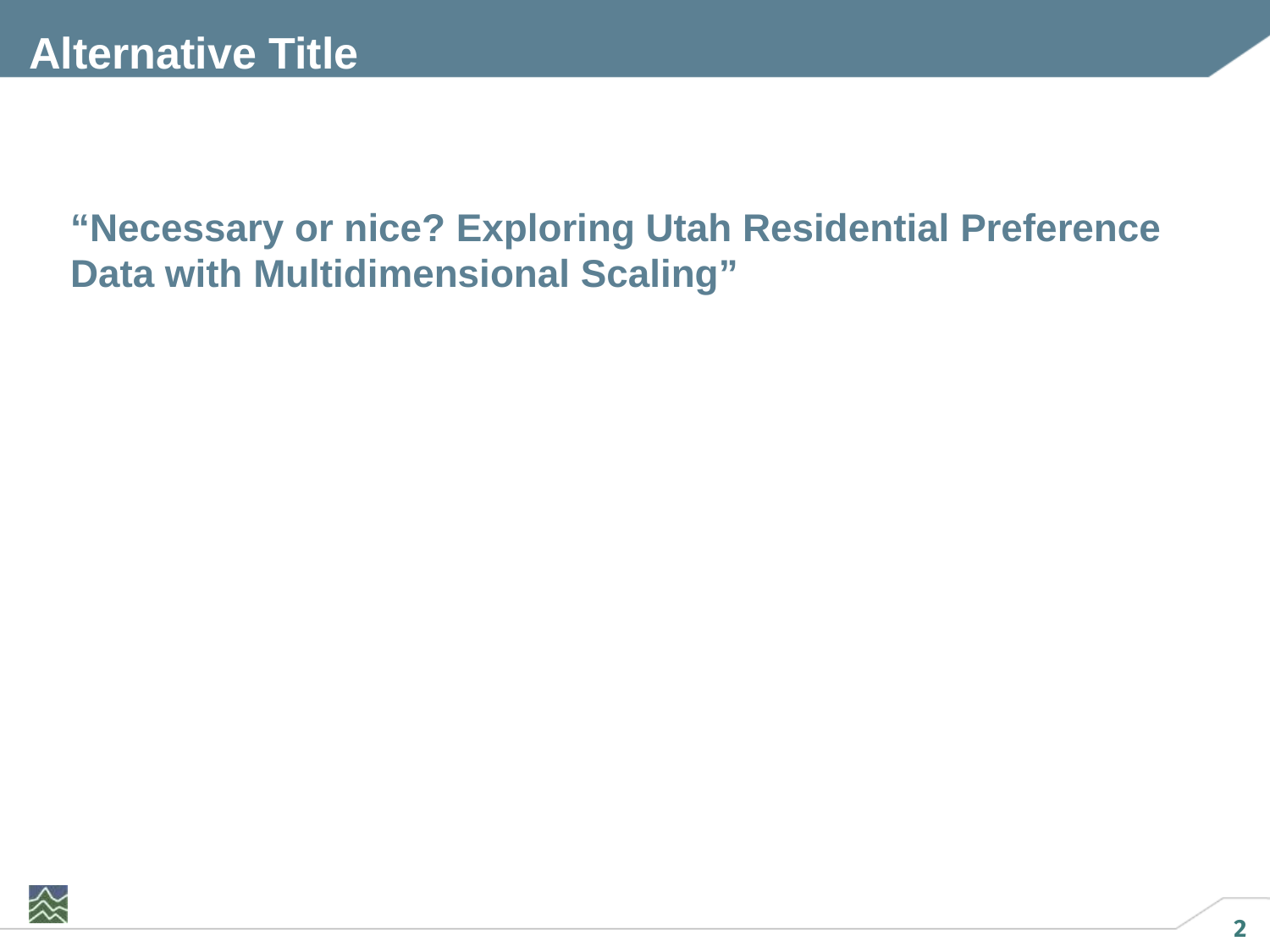

# Alternative Title
“Necessary or nice? Exploring Utah Residential Preference Data with Multidimensional Scaling”